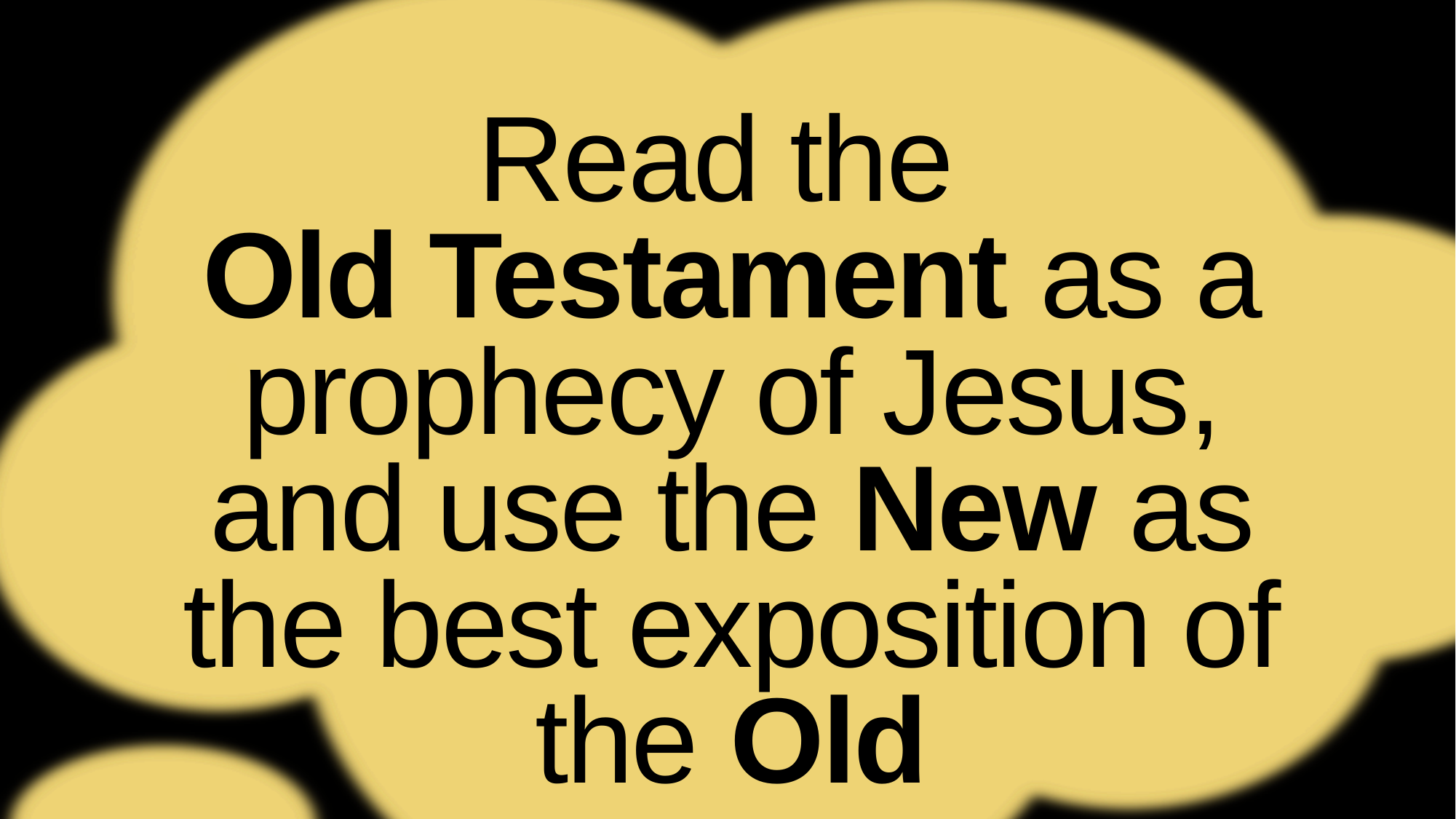

Read the
Old Testament as a prophecy of Jesus, and use the New as the best exposition of the Old